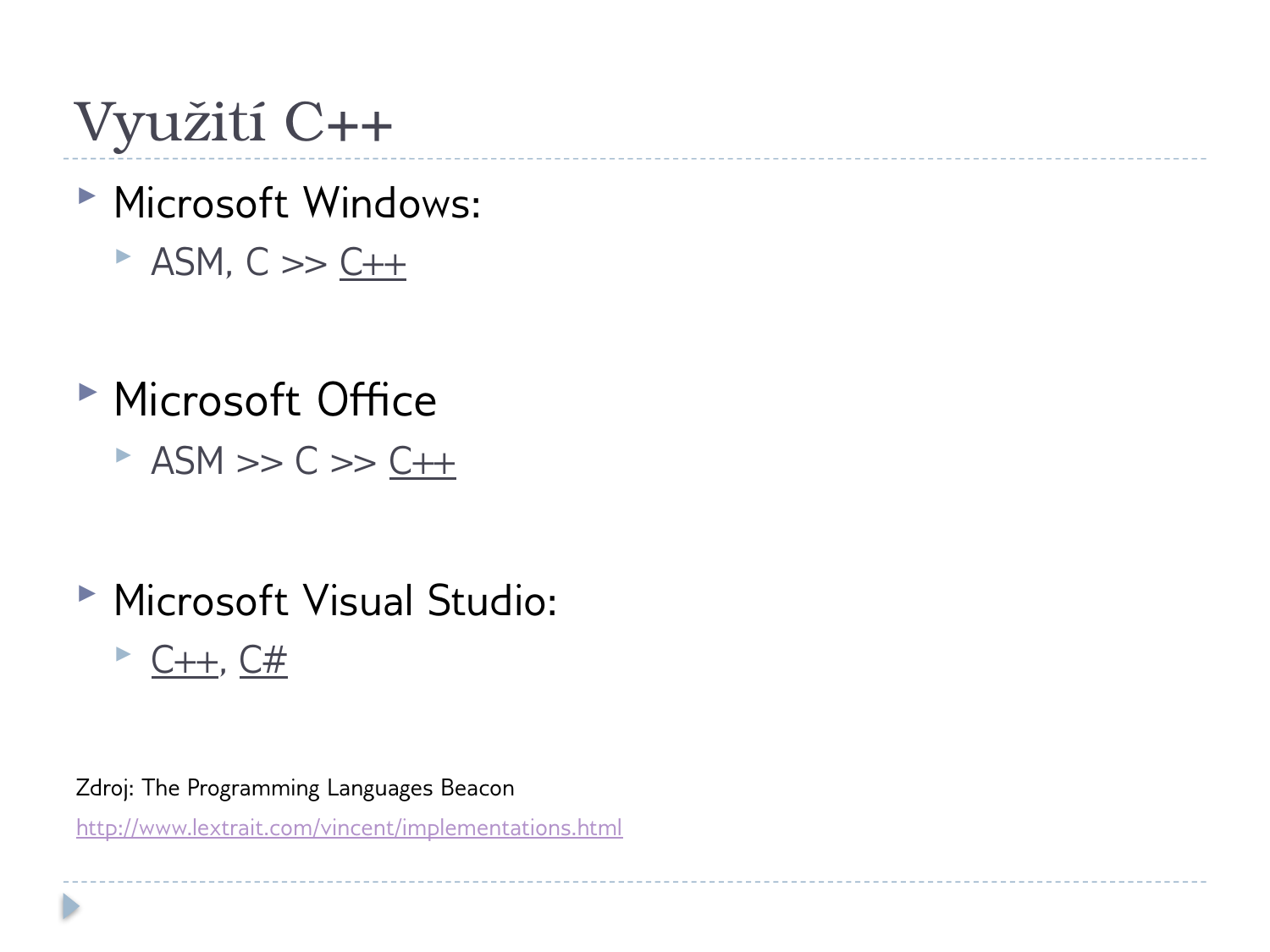

# Využití C++
Microsoft Windows:
ASM, C >> C++

Microsoft Office
ASM >> C >> C++

Microsoft Visual Studio:
C++, C#

Zdroj: The Programming Languages Beacon
http://www.lextrait.com/vincent/implementations.html